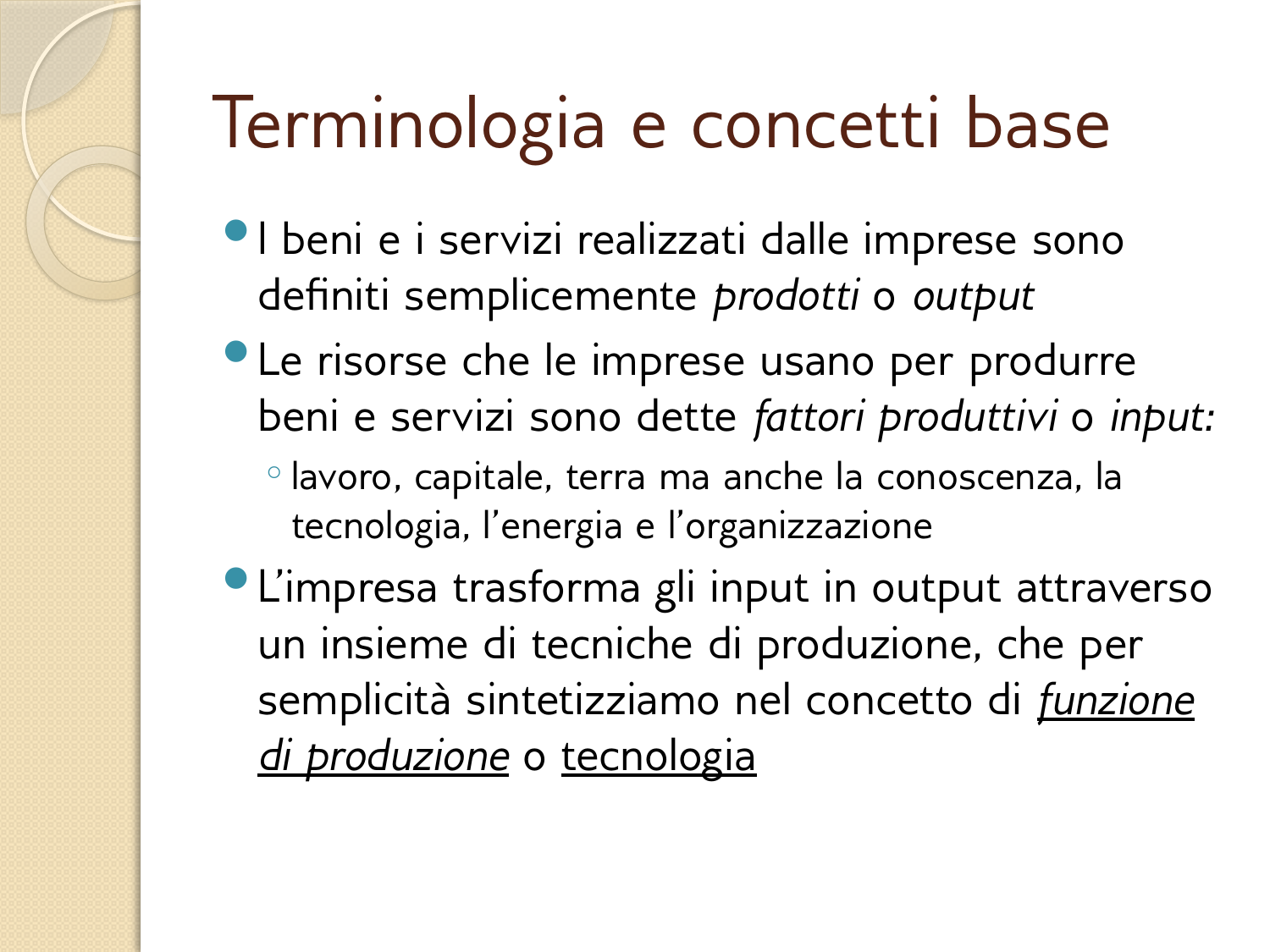

# Terminologia e concetti base
I beni e i servizi realizzati dalle imprese sono definiti semplicemente prodotti o output
Le risorse che le imprese usano per produrre beni e servizi sono dette fattori produttivi o input:
lavoro, capitale, terra ma anche la conoscenza, la tecnologia, l’energia e l’organizzazione
L’impresa trasforma gli input in output attraverso un insieme di tecniche di produzione, che per semplicità sintetizziamo nel concetto di funzione di produzione o tecnologia